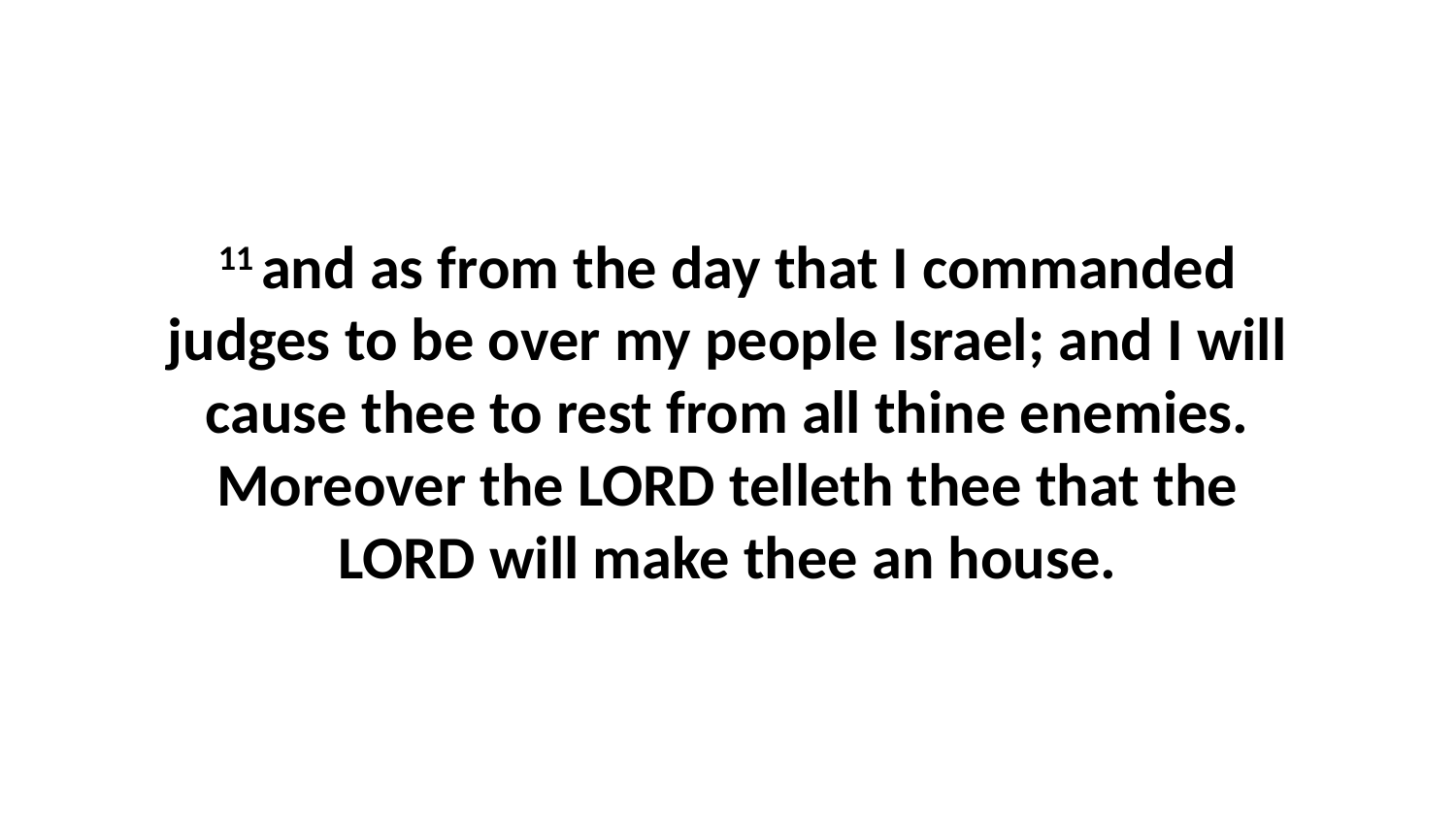

11 and as from the day that I commanded judges to be over my people Israel; and I will cause thee to rest from all thine enemies. Moreover the LORD telleth thee that the LORD will make thee an house.